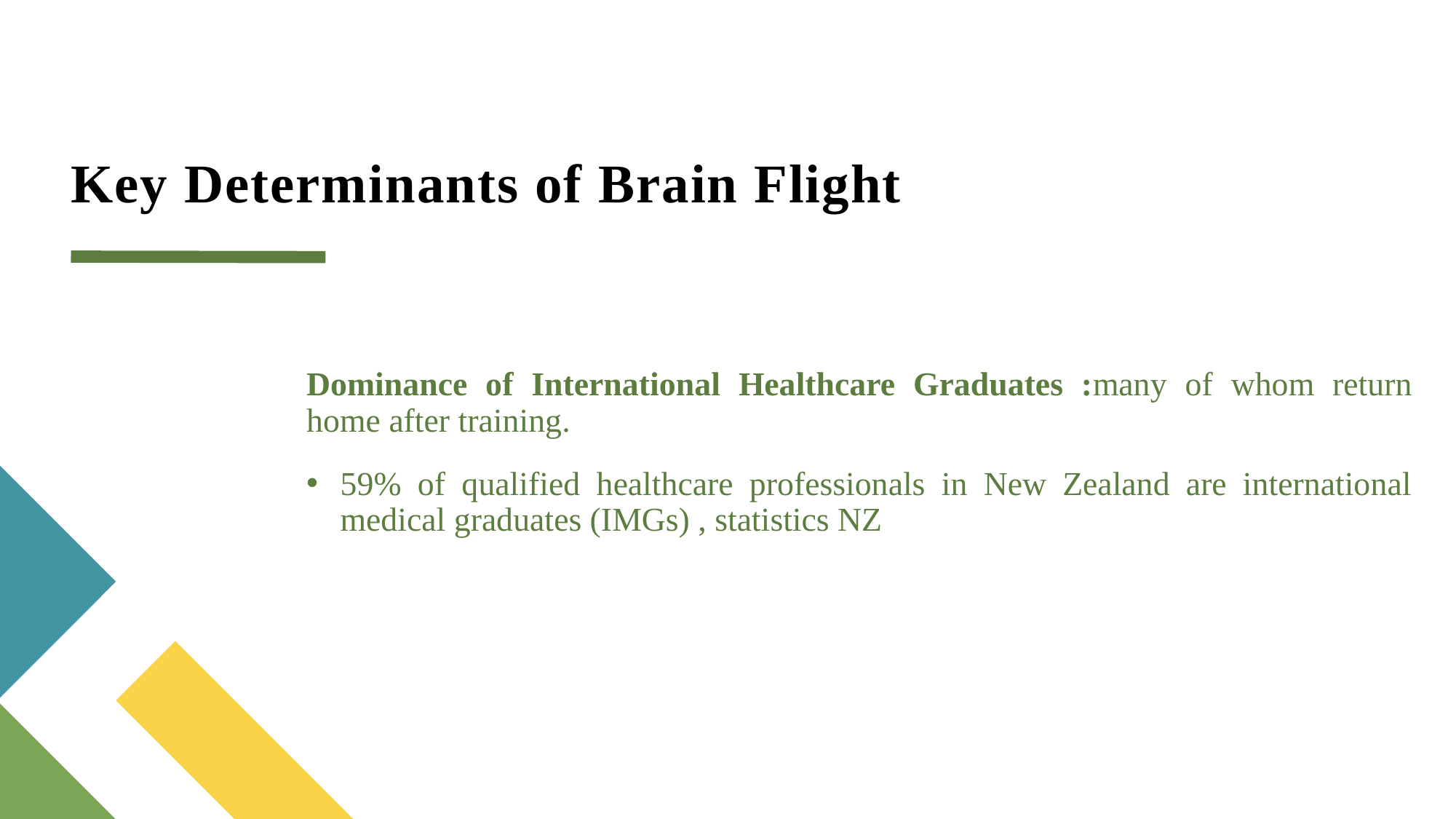

# Key Determinants of Brain Flight

Dominance of International Healthcare Graduates :many of whom return home after training.
59% of qualified healthcare professionals in New Zealand are international medical graduates (IMGs) , statistics NZ